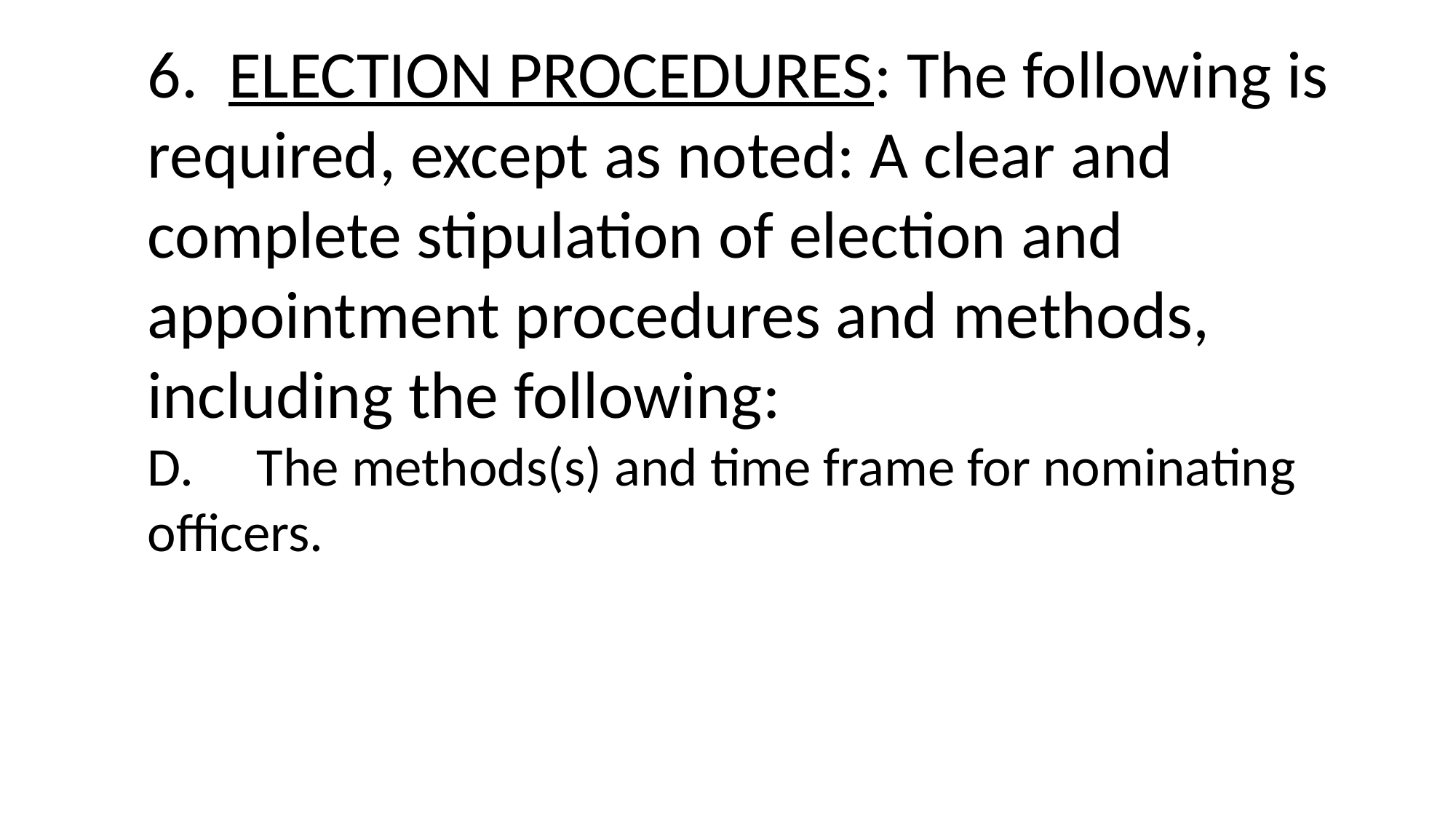

6.  ELECTION PROCEDURES: The following is required, except as noted: A clear and complete stipulation of election and appointment procedures and methods, including the following:
D. 	The methods(s) and time frame for nominating officers.